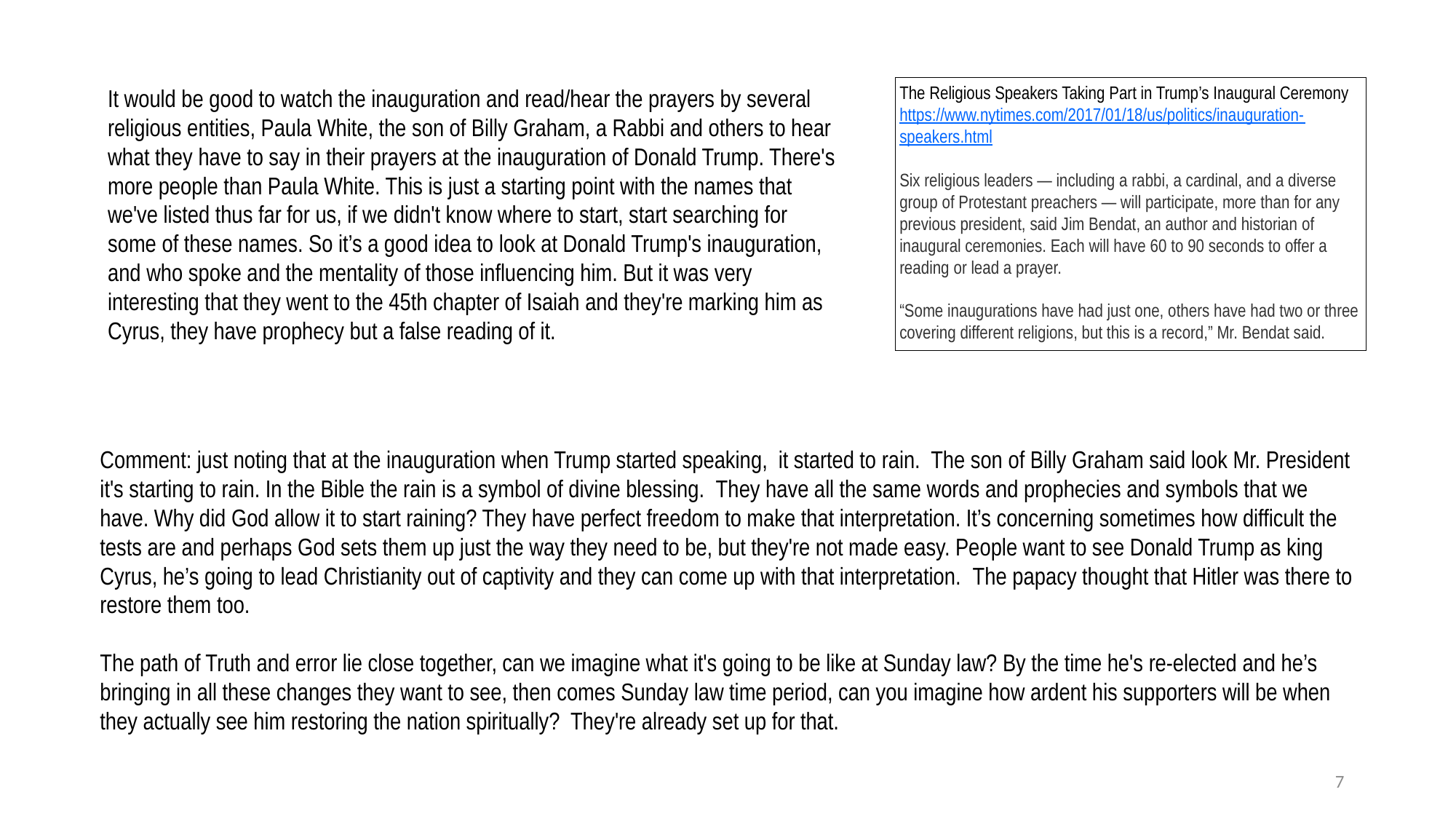

The Religious Speakers Taking Part in Trump’s Inaugural Ceremony
https://www.nytimes.com/2017/01/18/us/politics/inauguration-speakers.html

Six religious leaders — including a rabbi, a cardinal, and a diverse group of Protestant preachers — will participate, more than for any previous president, said Jim Bendat, an author and historian of inaugural ceremonies. Each will have 60 to 90 seconds to offer a reading or lead a prayer.
“Some inaugurations have had just one, others have had two or three covering different religions, but this is a record,” Mr. Bendat said.
It would be good to watch the inauguration and read/hear the prayers by several religious entities, Paula White, the son of Billy Graham, a Rabbi and others to hear what they have to say in their prayers at the inauguration of Donald Trump. There's more people than Paula White. This is just a starting point with the names that we've listed thus far for us, if we didn't know where to start, start searching for some of these names. So it’s a good idea to look at Donald Trump's inauguration, and who spoke and the mentality of those influencing him. But it was very interesting that they went to the 45th chapter of Isaiah and they're marking him as Cyrus, they have prophecy but a false reading of it.
Comment: just noting that at the inauguration when Trump started speaking,  it started to rain.  The son of Billy Graham said look Mr. President it's starting to rain. In the Bible the rain is a symbol of divine blessing.  They have all the same words and prophecies and symbols that we have. Why did God allow it to start raining? They have perfect freedom to make that interpretation. It’s concerning sometimes how difficult the tests are and perhaps God sets them up just the way they need to be, but they're not made easy. People want to see Donald Trump as king Cyrus, he’s going to lead Christianity out of captivity and they can come up with that interpretation.  The papacy thought that Hitler was there to restore them too.
The path of Truth and error lie close together, can we imagine what it's going to be like at Sunday law? By the time he's re-elected and he’s bringing in all these changes they want to see, then comes Sunday law time period, can you imagine how ardent his supporters will be when they actually see him restoring the nation spiritually?  They're already set up for that.

7